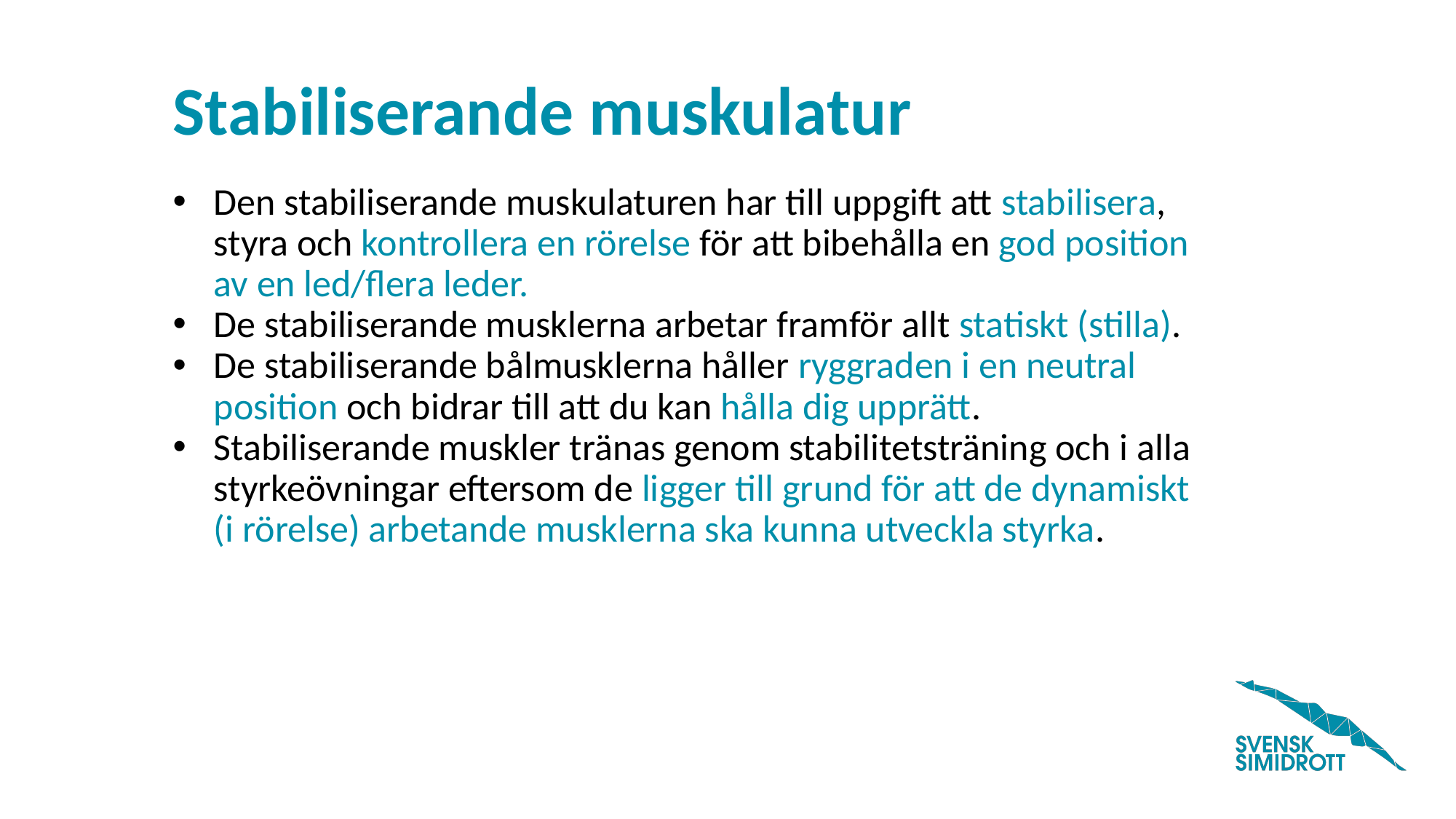

# Stabiliserande muskulatur
Den stabiliserande muskulaturen har till uppgift att stabilisera, styra och kontrollera en rörelse för att bibehålla en god position av en led/flera leder.
De stabiliserande musklerna arbetar framför allt statiskt (stilla).
De stabiliserande bålmusklerna håller ryggraden i en neutral position och bidrar till att du kan hålla dig upprätt.
Stabiliserande muskler tränas genom stabilitetsträning och i alla styrkeövningar eftersom de ligger till grund för att de dynamiskt (i rörelse) arbetande musklerna ska kunna utveckla styrka.